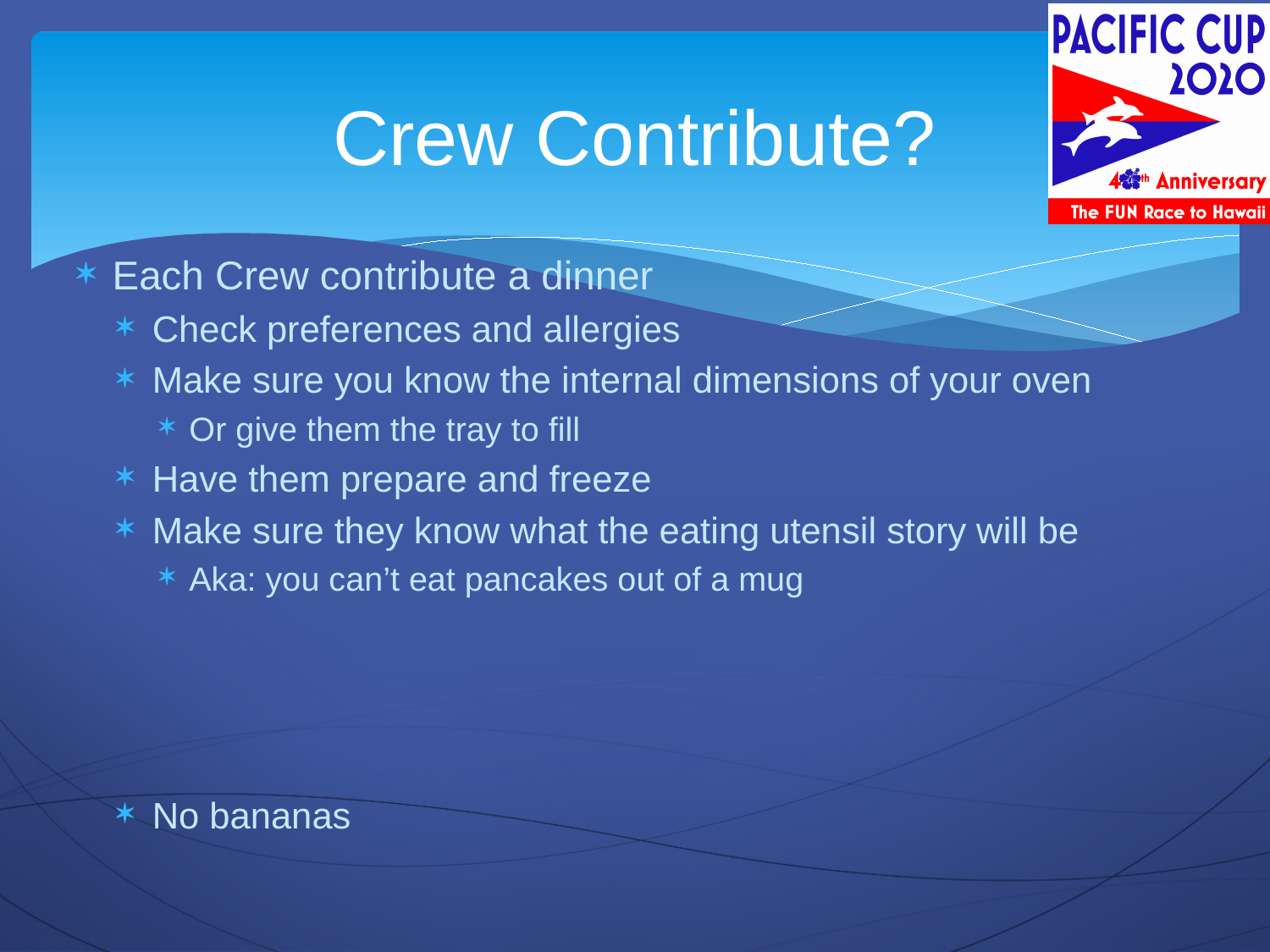

# Crew Contribute?
Each Crew contribute a dinner
Check preferences and allergies
Make sure you know the internal dimensions of your oven
Or give them the tray to fill
Have them prepare and freeze
Make sure they know what the eating utensil story will be
Aka: you can’t eat pancakes out of a mug

No bananas